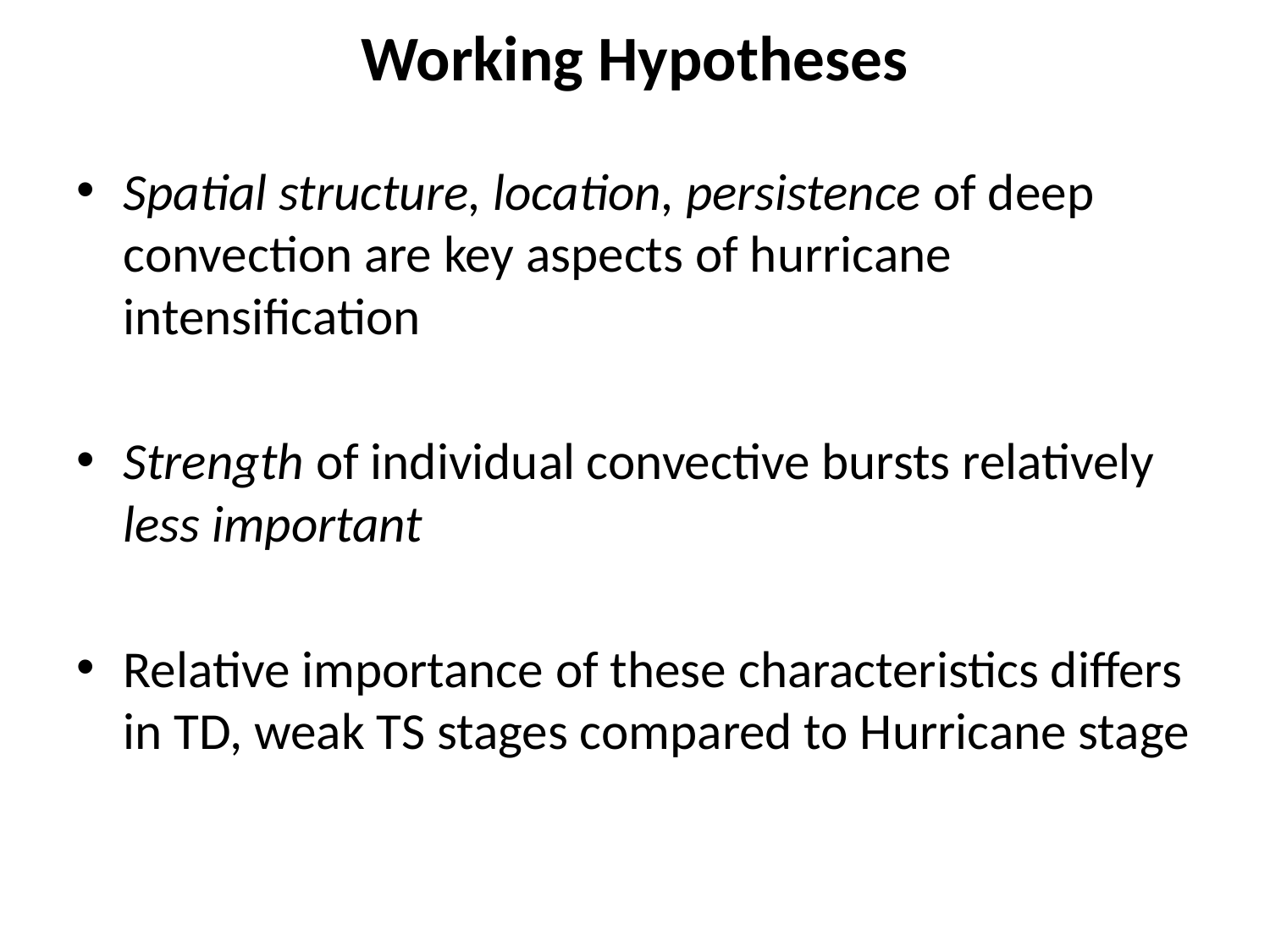

# Working Hypotheses
Spatial structure, location, persistence of deep convection are key aspects of hurricane intensification

Strength of individual convective bursts relatively less important

Relative importance of these characteristics differs in TD, weak TS stages compared to Hurricane stage